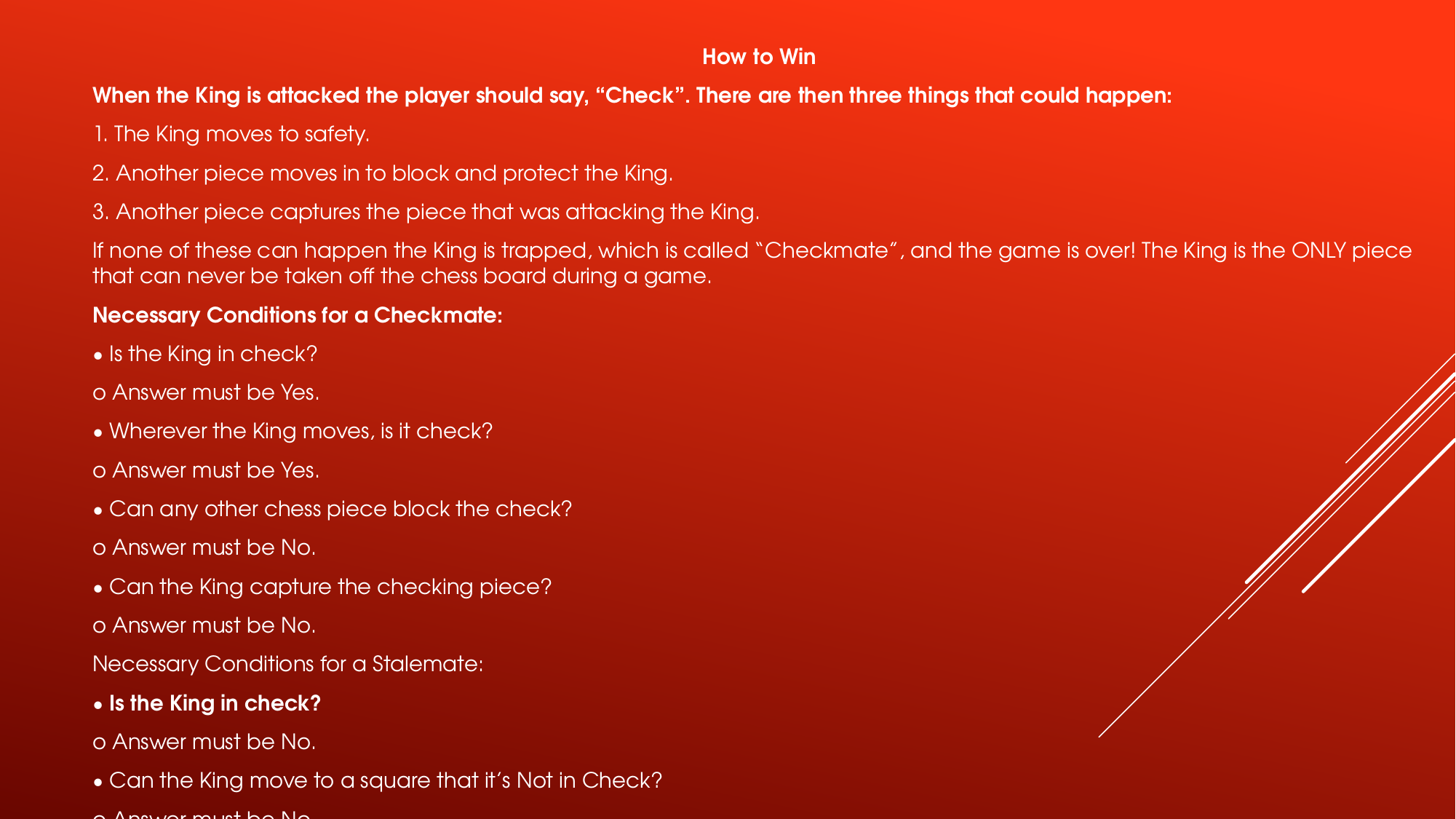

How to Win
When the King is attacked the player should say, “Check”. There are then three things that could happen:
1. The King moves to safety.
2. Another piece moves in to block and protect the King.
3. Another piece captures the piece that was attacking the King.
If none of these can happen the King is trapped, which is called “Checkmate”, and the game is over! The King is the ONLY piece that can never be taken off the chess board during a game.
Necessary Conditions for a Checkmate:
• Is the King in check?
o Answer must be Yes.
• Wherever the King moves, is it check?
o Answer must be Yes.
• Can any other chess piece block the check?
o Answer must be No.
• Can the King capture the checking piece?
o Answer must be No.
Necessary Conditions for a Stalemate:
• Is the King in check?
o Answer must be No.
• Can the King move to a square that it’s Not in Check?
o Answer must be No.
• Does the King’s army have another chess piece it can move?
o Answer must be No.
• Does it have to be the King’s side move?
o Answer must be Yes.